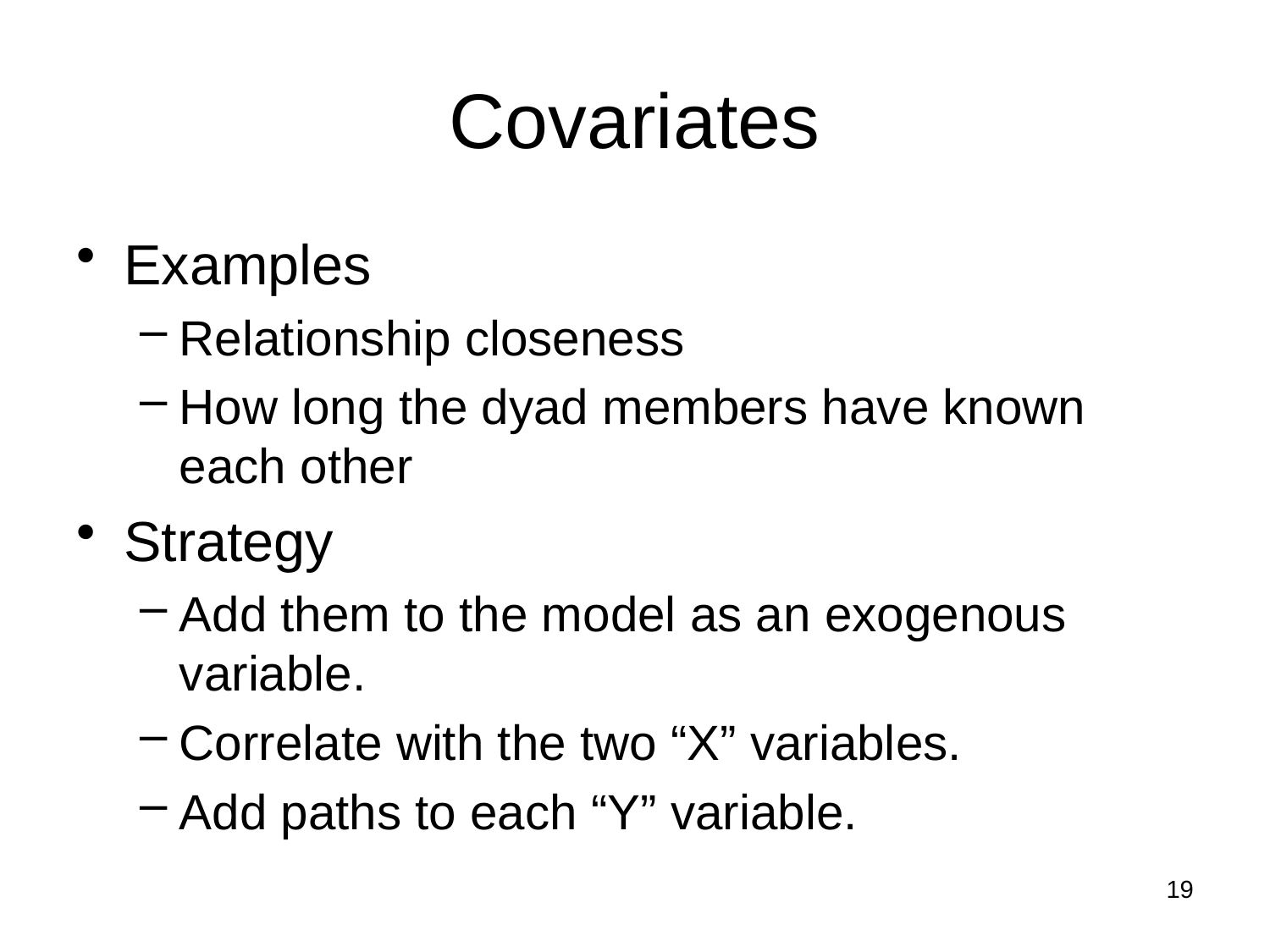

Covariates
Examples
Relationship closeness
How long the dyad members have known each other
Strategy
Add them to the model as an exogenous variable.
Correlate with the two “X” variables.
Add paths to each “Y” variable.
19